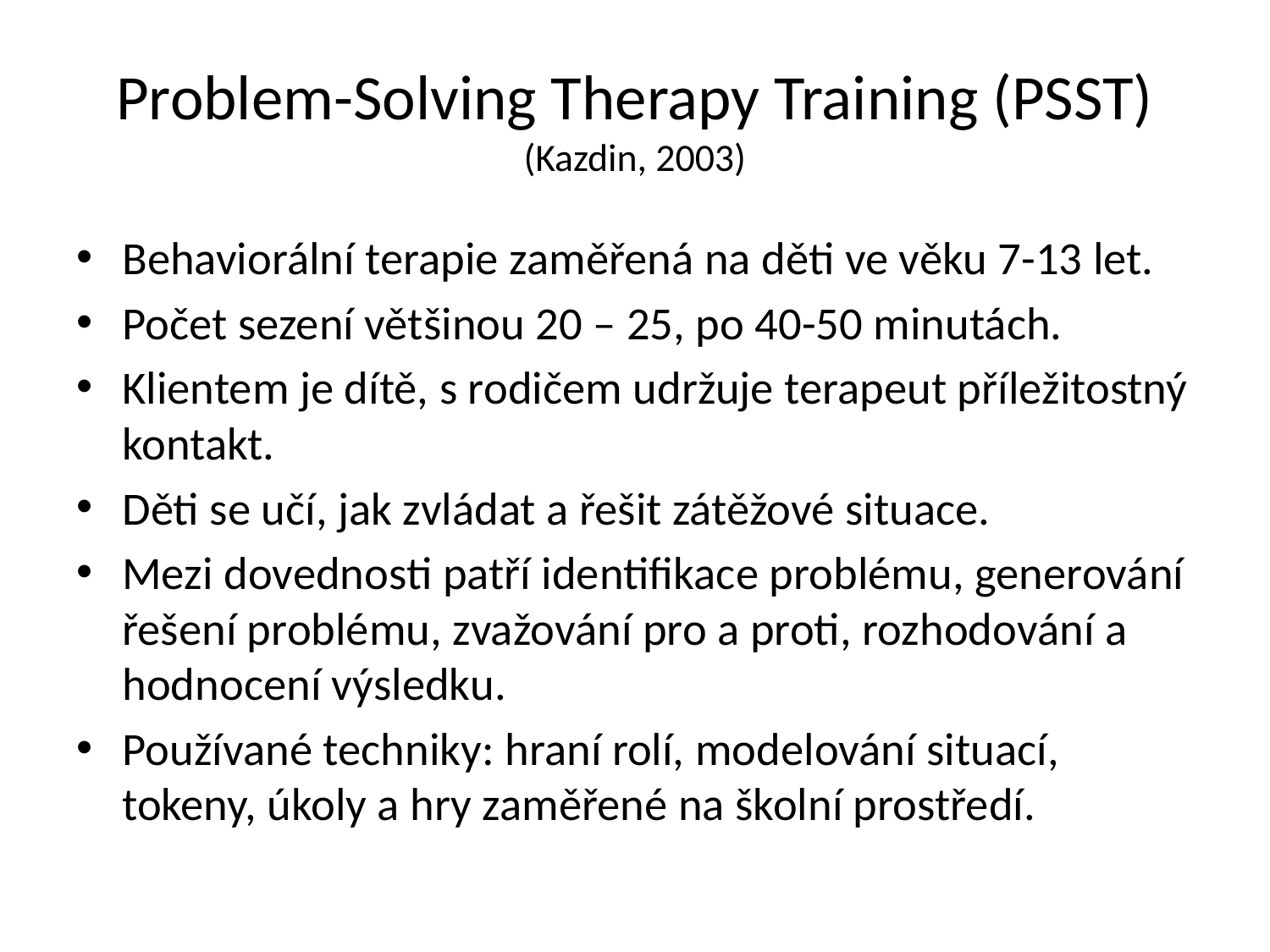

# Problem-Solving Therapy Training (PSST) (Kazdin, 2003)
Behaviorální terapie zaměřená na děti ve věku 7-13 let.
Počet sezení většinou 20 – 25, po 40-50 minutách.
Klientem je dítě, s rodičem udržuje terapeut příležitostný kontakt.
Děti se učí, jak zvládat a řešit zátěžové situace.
Mezi dovednosti patří identifikace problému, generování řešení problému, zvažování pro a proti, rozhodování a hodnocení výsledku.
Používané techniky: hraní rolí, modelování situací, tokeny, úkoly a hry zaměřené na školní prostředí.